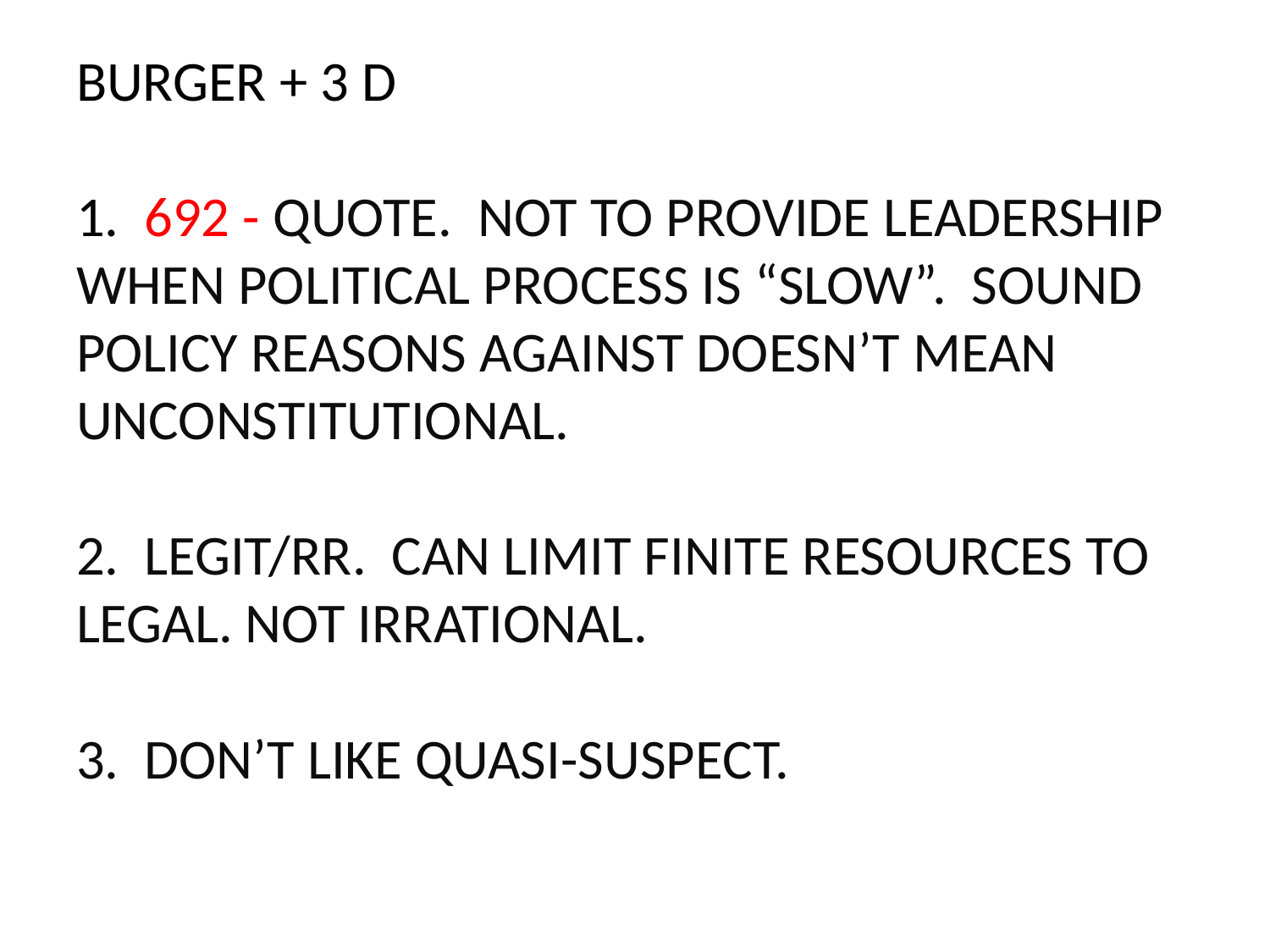

# BURGER + 3 D 1.  692 - QUOTE.  NOT TO PROVIDE LEADERSHIP WHEN POLITICAL PROCESS IS “SLOW”.  SOUND POLICY REASONS AGAINST DOESN’T MEAN UNCONSTITUTIONAL. 2.  LEGIT/RR.  CAN LIMIT FINITE RESOURCES TO LEGAL. NOT IRRATIONAL. 3.  DON’T LIKE QUASI-SUSPECT.